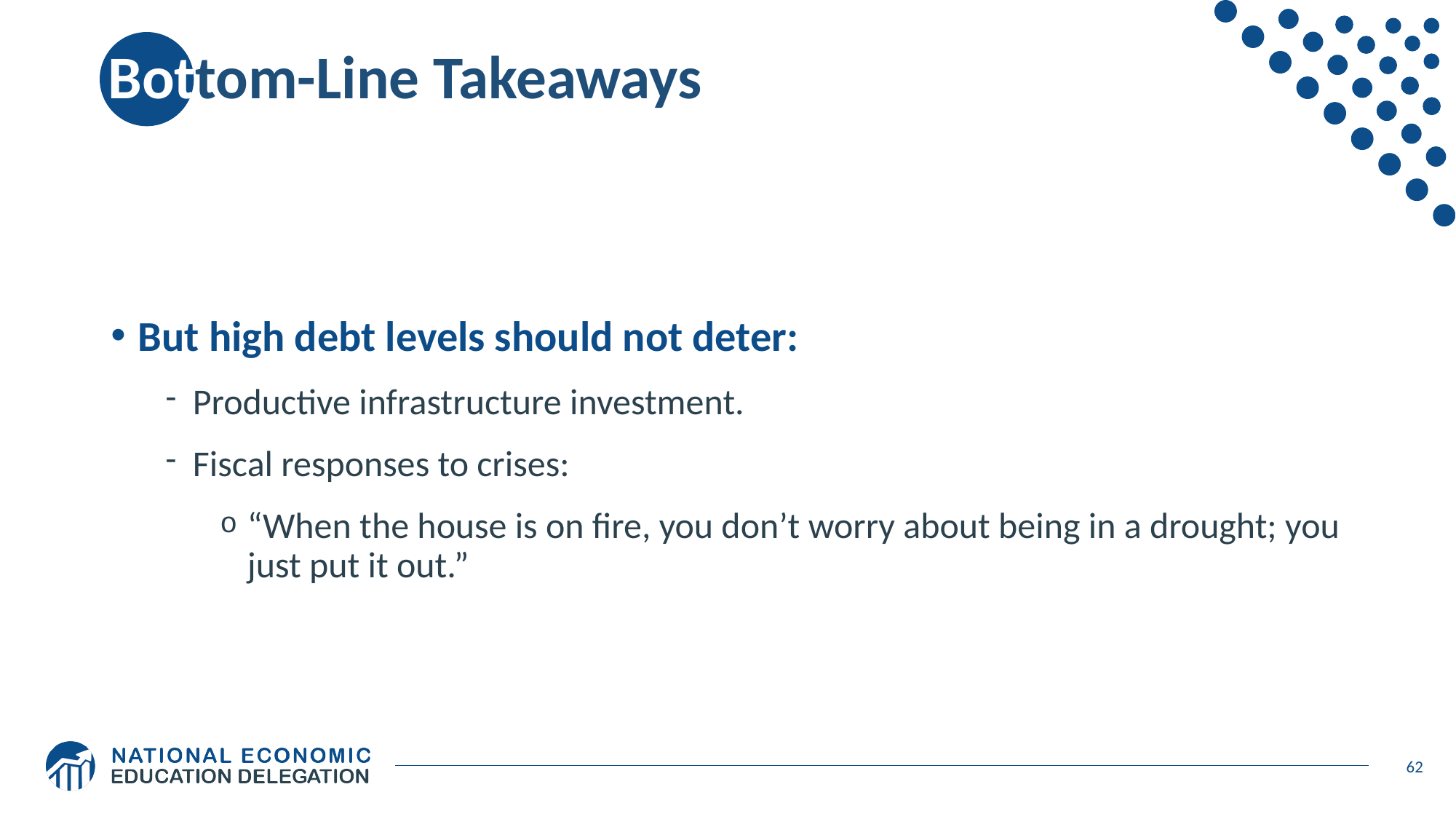

# Bottom-Line Takeaways

But high debt levels should not deter:
Productive infrastructure investment.
Fiscal responses to crises:
“When the house is on fire, you don’t worry about being in a drought; you just put it out.”

62